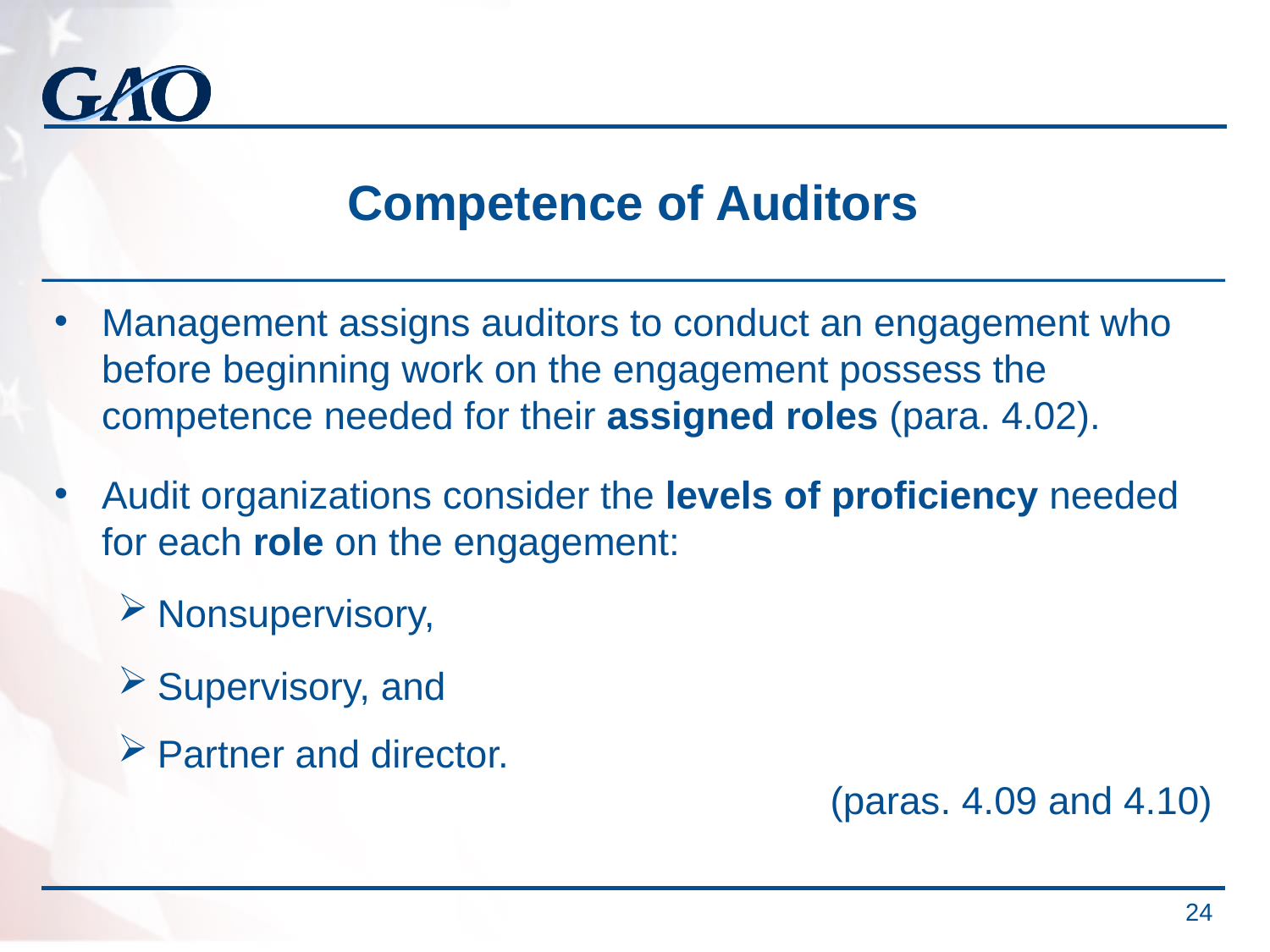

# Competence of Auditors
Management assigns auditors to conduct an engagement who before beginning work on the engagement possess the competence needed for their assigned roles (para. 4.02).
Audit organizations consider the levels of proficiency needed for each role on the engagement:
Nonsupervisory,
Supervisory, and
Partner and director.
(paras. 4.09 and 4.10)

  24